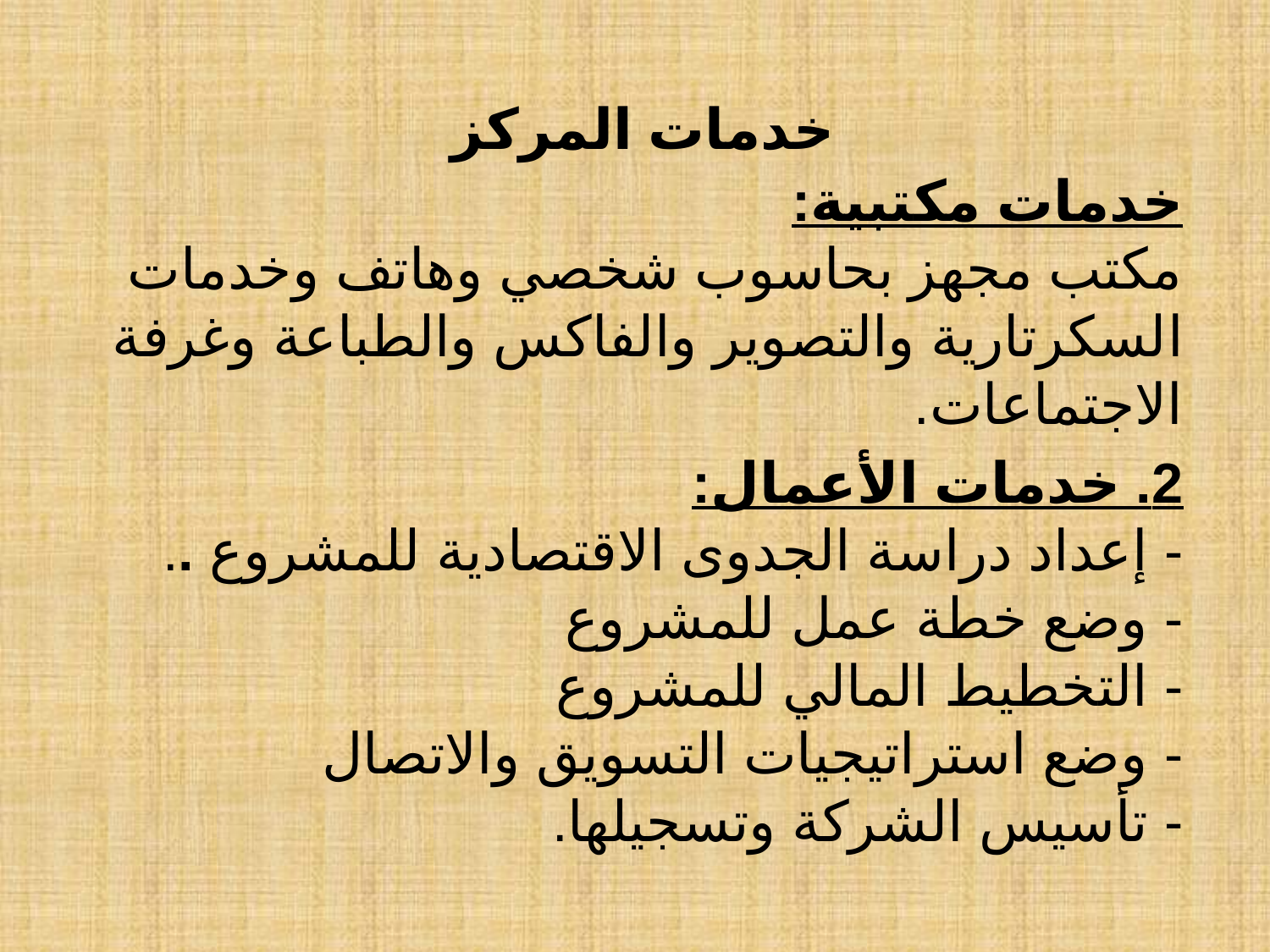

# خدمات المركز
خدمات مكتبية:
مكتب مجهز بحاسوب شخصي وهاتف وخدمات السكرتارية والتصوير والفاكس والطباعة وغرفة الاجتماعات.
2. خدمات الأعمال:
- إعداد دراسة الجدوى الاقتصادية للمشروع ..
- وضع خطة عمل للمشروع
- التخطيط المالي للمشروع
- وضع استراتيجيات التسويق والاتصال
- تأسيس الشركة وتسجيلها.